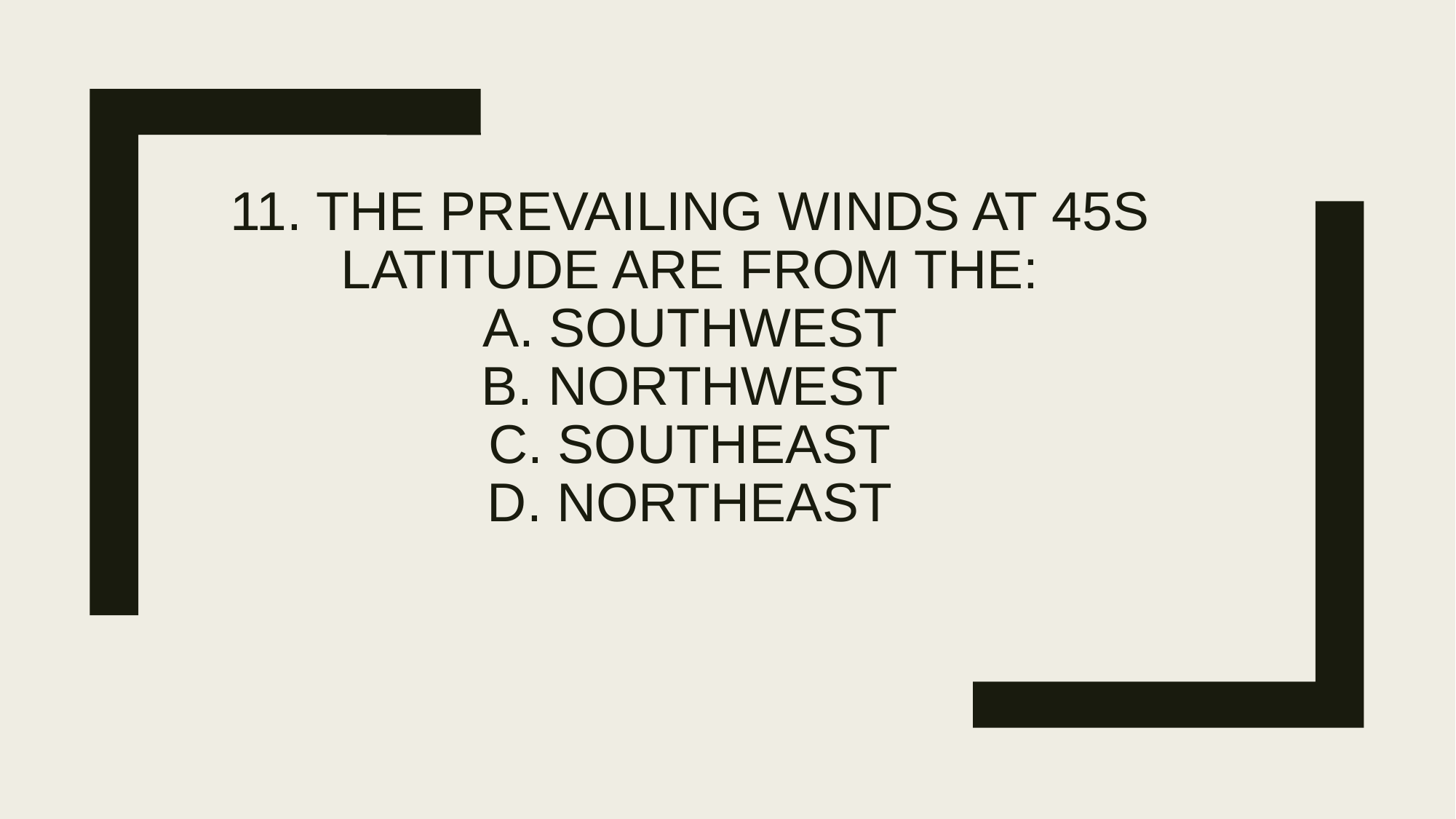

# 11. The prevailing winds at 45S latitude are from the: A. Southwest B. Northwest C. SouthEast D. NorthEast